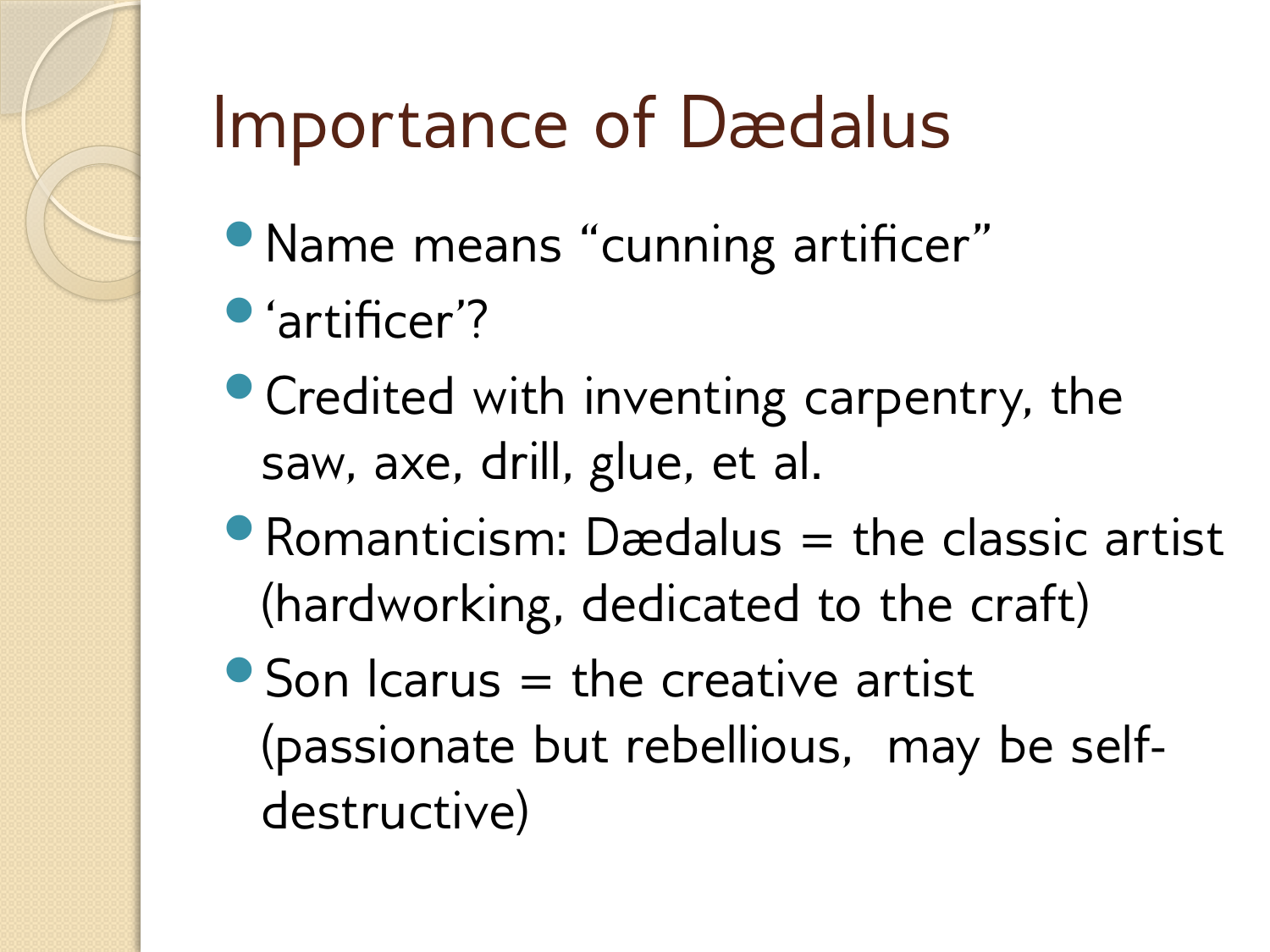

# Importance of Daedalus
Name means “cunning artificer”
‘artificer’?
Credited with inventing carpentry, the saw, axe, drill, glue, et al.
Romanticism: Daedalus = the classic artist (hardworking, dedicated to the craft)
Son Icarus = the creative artist (passionate but rebellious,  may be self-destructive)